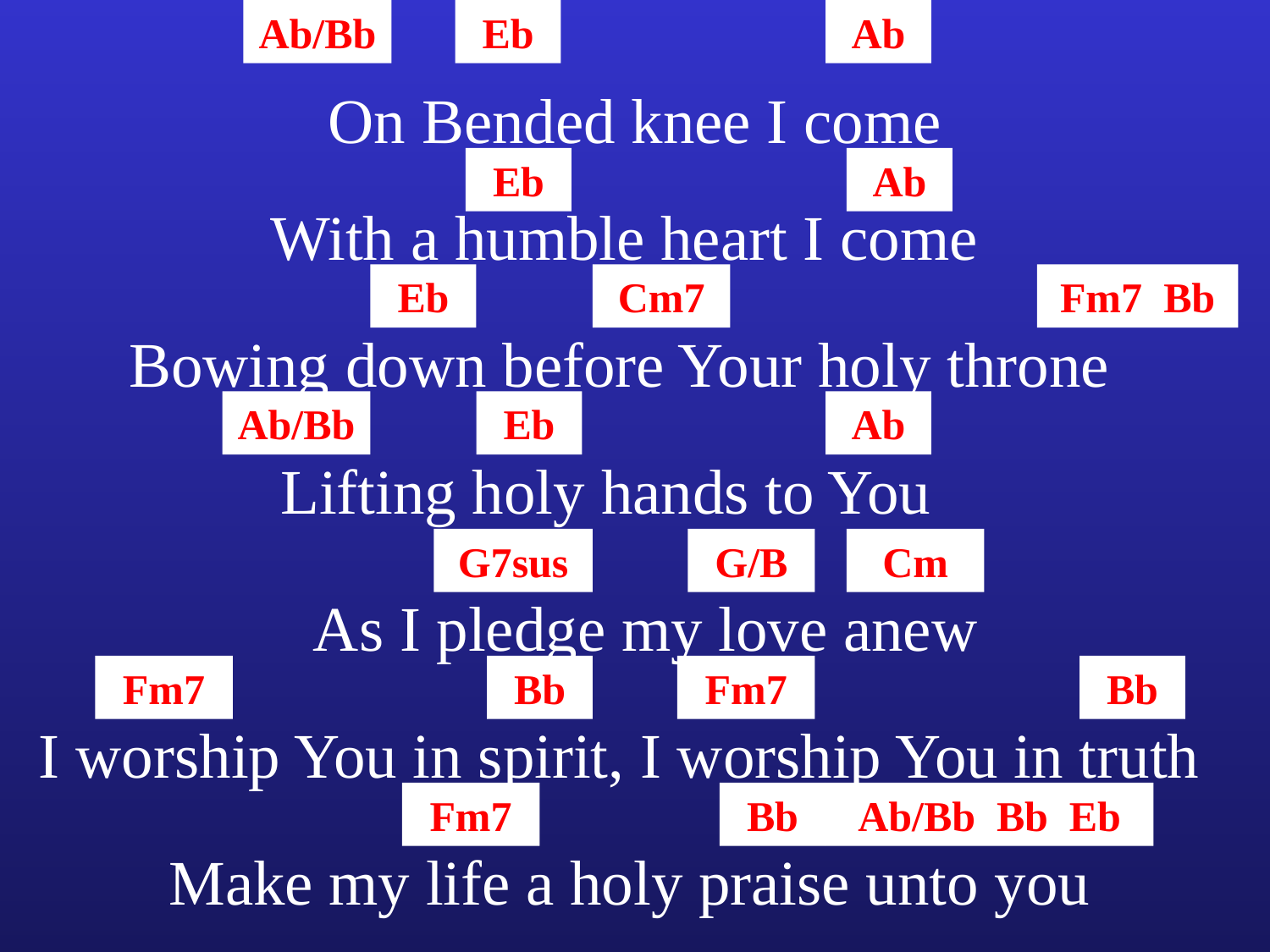

Ab/Bb
Eb
Ab
On Bended knee I come
Eb
Ab
With a humble heart I come
Eb
Cm7
Fm7  Bb
Bowing down before Your holy throne
Ab/Bb
Eb
Ab
Lifting holy hands to You
G7sus
G/B
Cm
As I pledge my love anew
Fm7
Bb
Fm7
Bb
I worship You in spirit, I worship You in truth
Fm7
Bb
Ab/Bb  Bb  Eb
Make my life a holy praise unto you